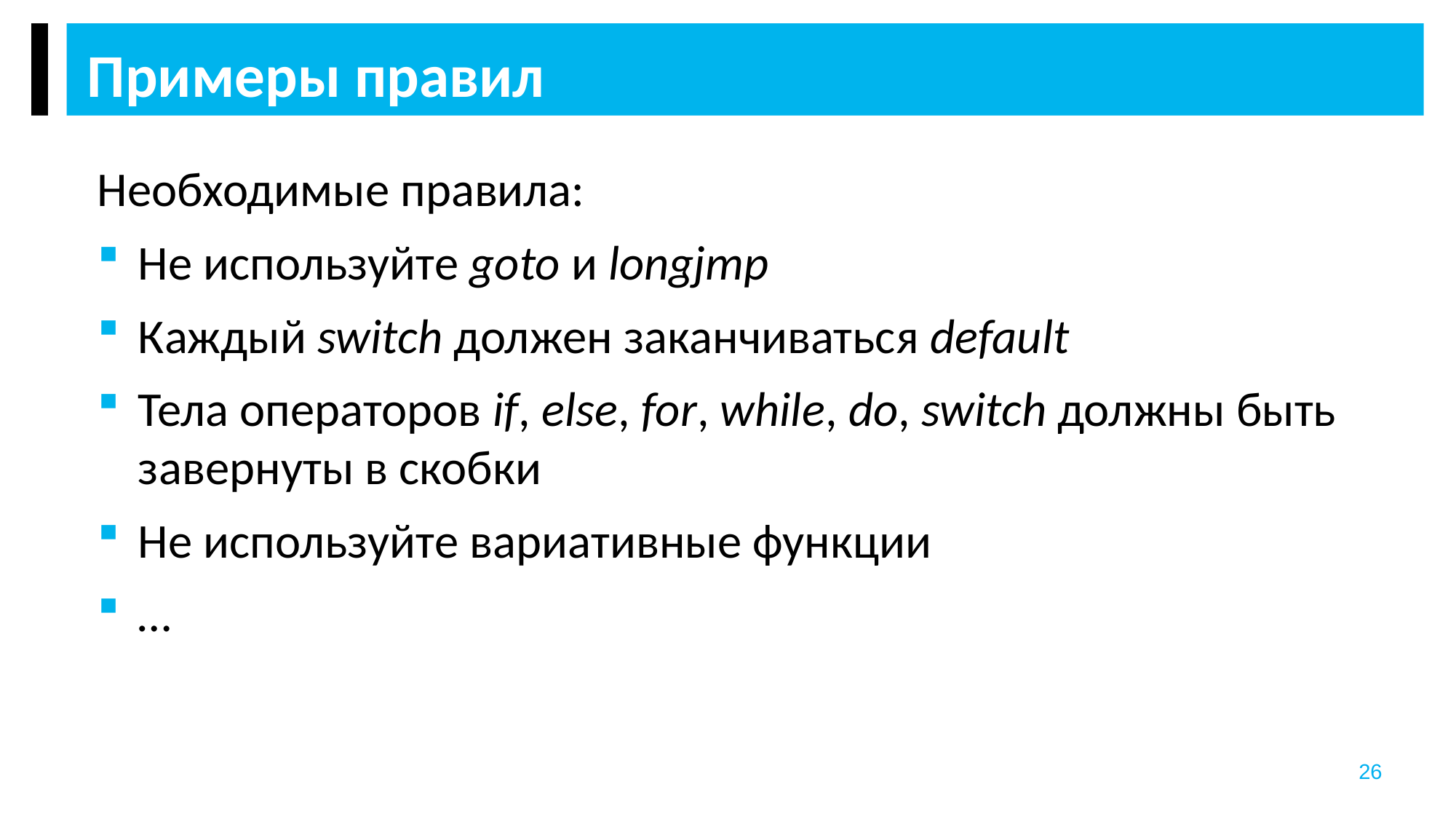

Примеры правил
Необходимые правила:
Не используйте goto и longjmp
Каждый switch должен заканчиваться default
Тела операторов if, else, for, while, do, switch должны быть завернуты в скобки
Не используйте вариативные функции
…

26